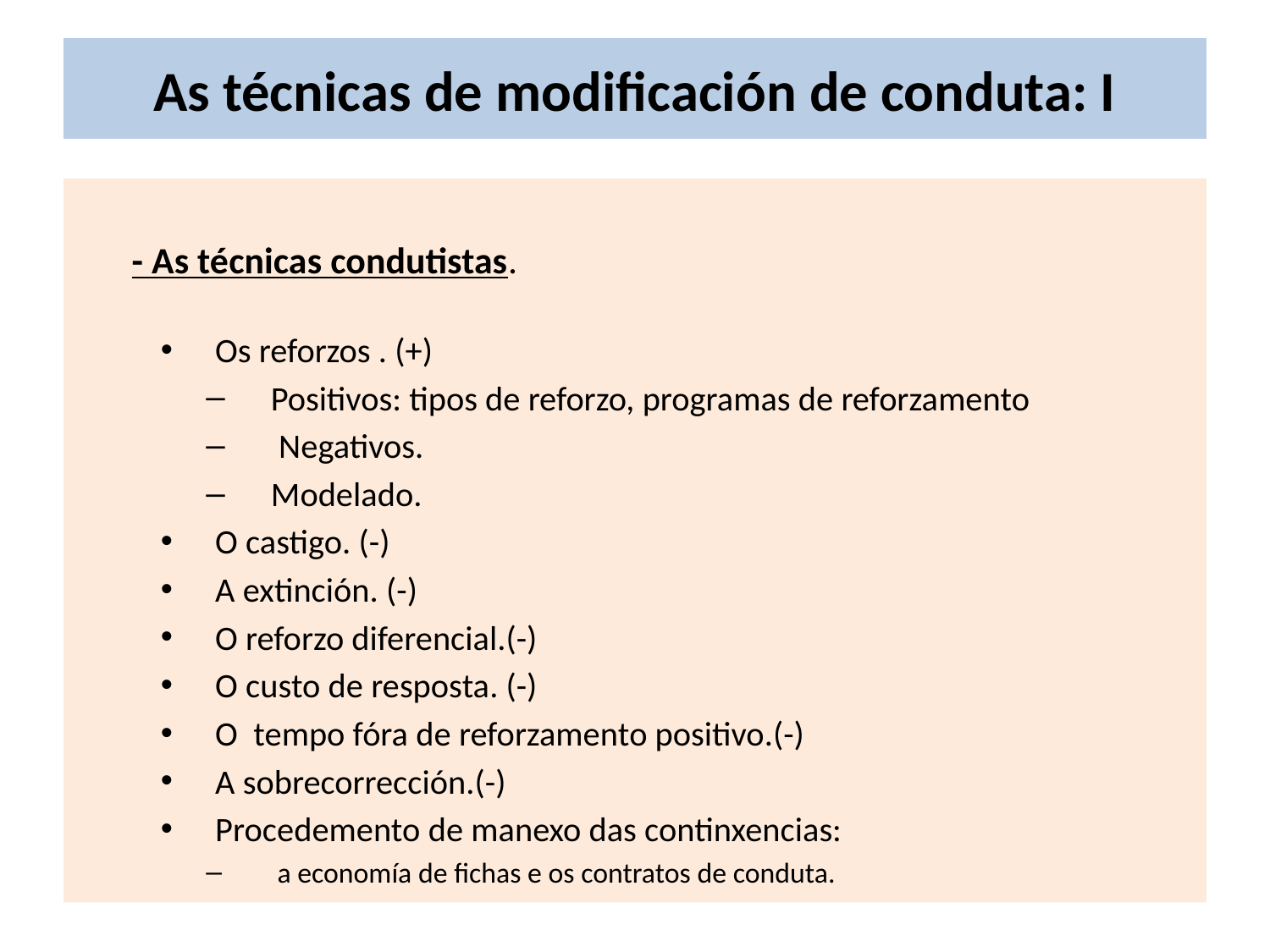

# As técnicas de modificación de conduta: I

- As técnicas condutistas.

Os reforzos . (+)
Positivos: tipos de reforzo, programas de reforzamento
 Negativos.
Modelado.
O castigo. (-)
A extinción. (-)
O reforzo diferencial.(-)
O custo de resposta. (-)
O  tempo fóra de reforzamento positivo.(-)
A sobrecorrección.(-)
Procedemento de manexo das continxencias:
 a economía de fichas e os contratos de conduta.